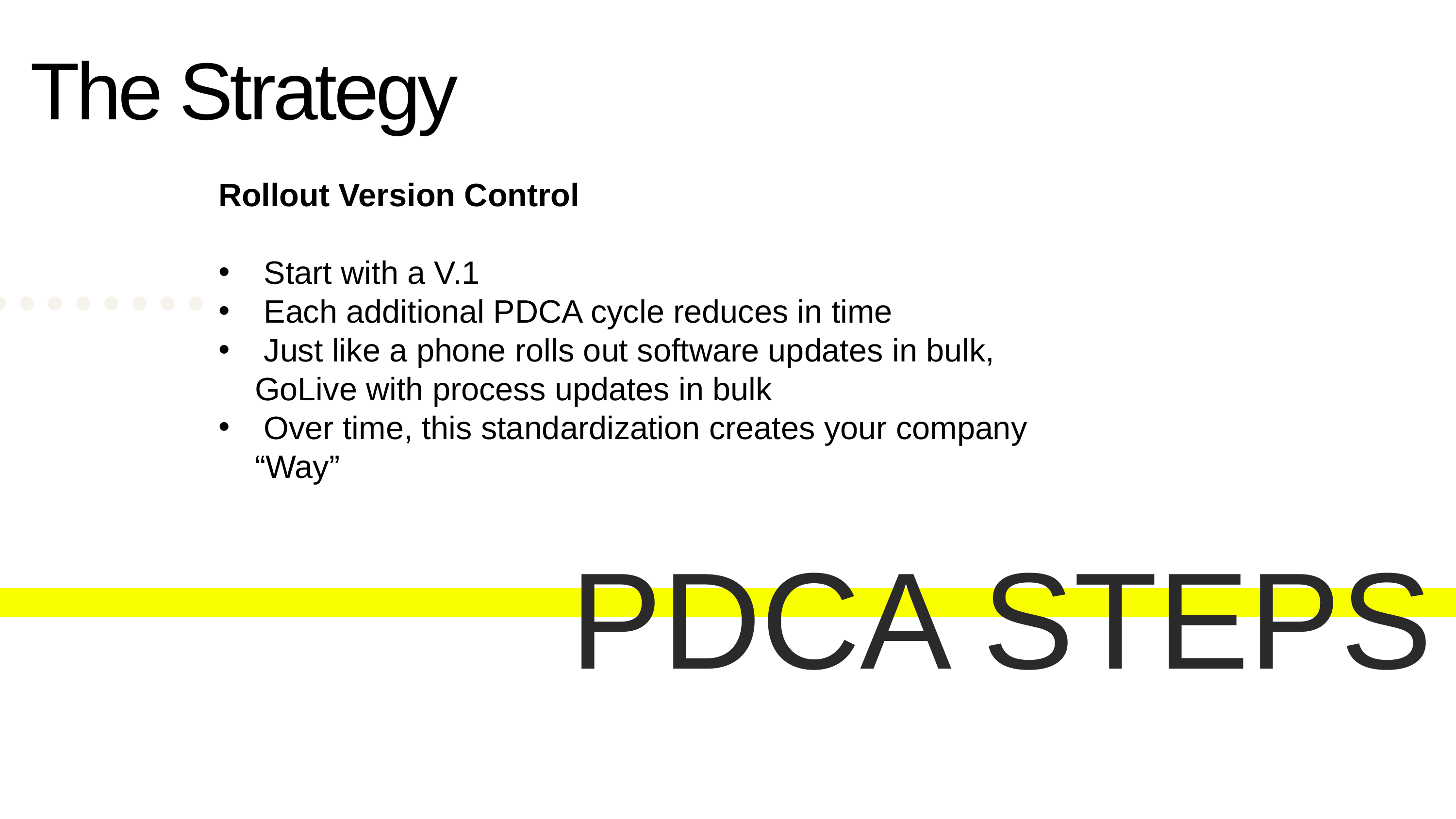

The Strategy
Rollout Version Control

 Start with a V.1
 Each additional PDCA cycle reduces in time
 Just like a phone rolls out software updates in bulk, GoLive with process updates in bulk
 Over time, this standardization creates your company “Way”

PDCA STEPS